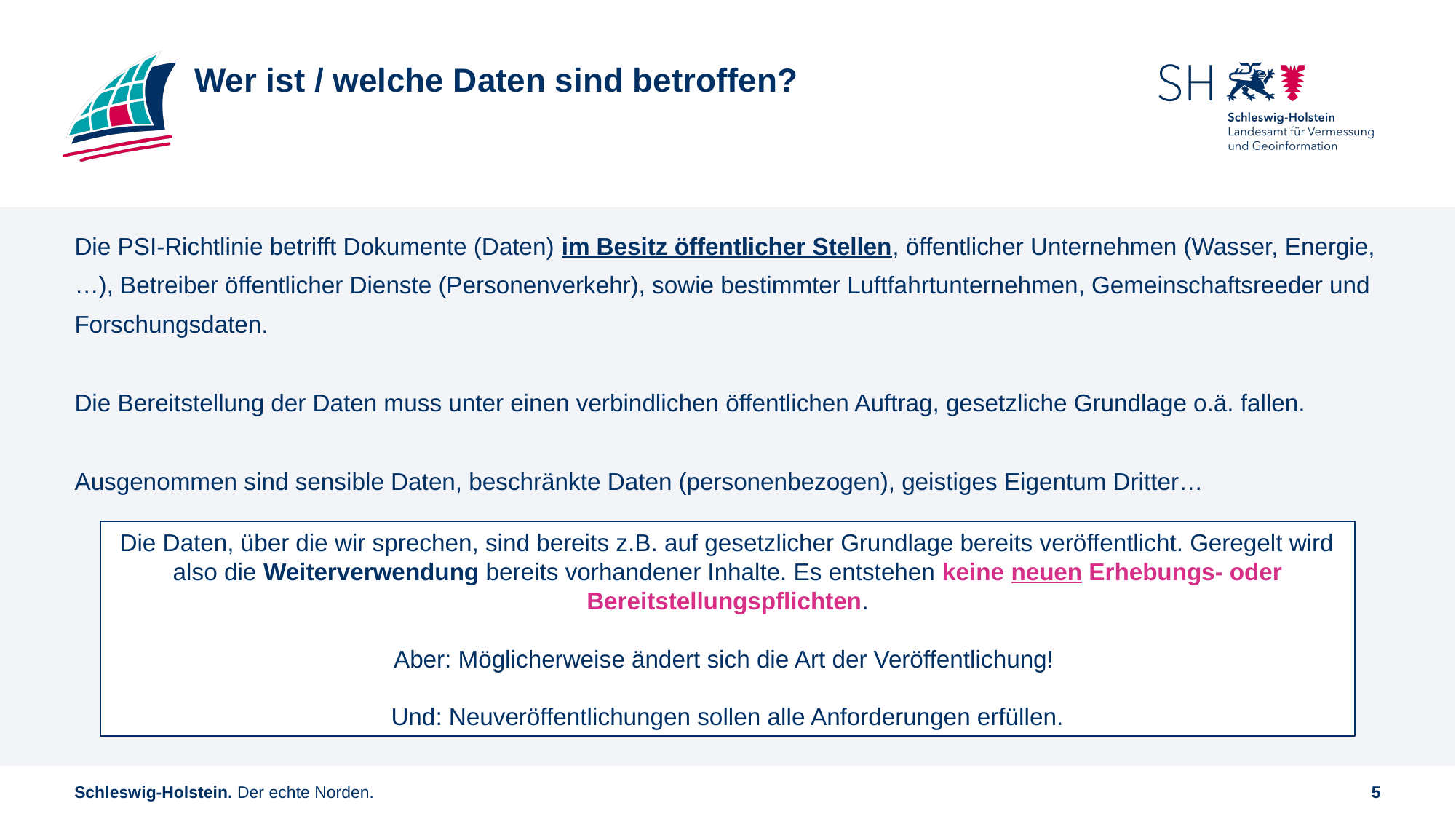

# Wer ist / welche Daten sind betroffen?
Die PSI-Richtlinie betrifft Dokumente (Daten) im Besitz öffentlicher Stellen, öffentlicher Unternehmen (Wasser, Energie, …), Betreiber öffentlicher Dienste (Personenverkehr), sowie bestimmter Luftfahrtunternehmen, Gemeinschaftsreeder und Forschungsdaten.

Die Bereitstellung der Daten muss unter einen verbindlichen öffentlichen Auftrag, gesetzliche Grundlage o.ä. fallen.

Ausgenommen sind sensible Daten, beschränkte Daten (personenbezogen), geistiges Eigentum Dritter…
Die Daten, über die wir sprechen, sind bereits z.B. auf gesetzlicher Grundlage bereits veröffentlicht. Geregelt wird also die Weiterverwendung bereits vorhandener Inhalte. Es entstehen keine neuen Erhebungs- oder Bereitstellungspflichten.

Aber: Möglicherweise ändert sich die Art der Veröffentlichung!

Und: Neuveröffentlichungen sollen alle Anforderungen erfüllen.